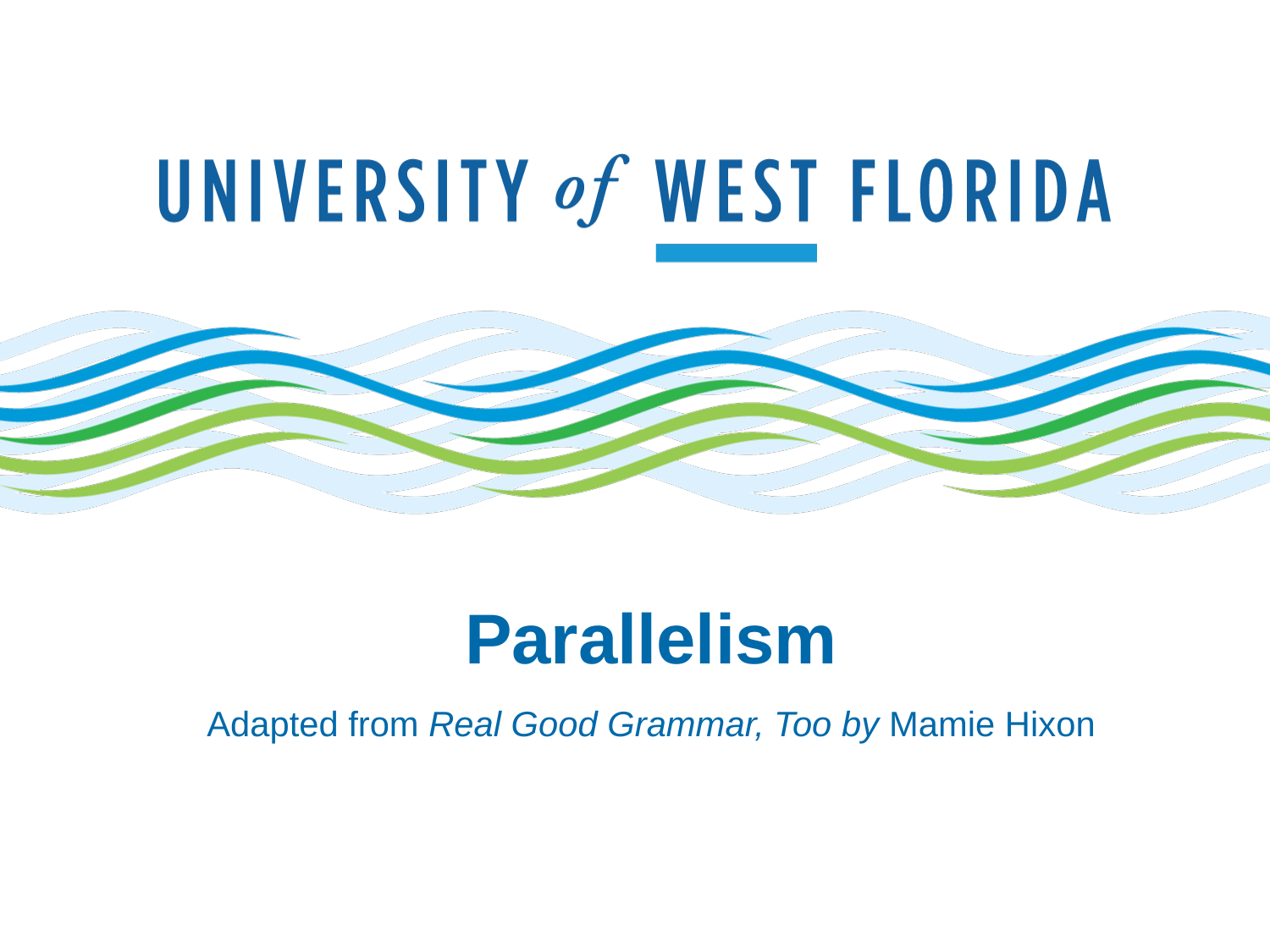

# Parallelism
Adapted from Real Good Grammar, Too by Mamie Hixon